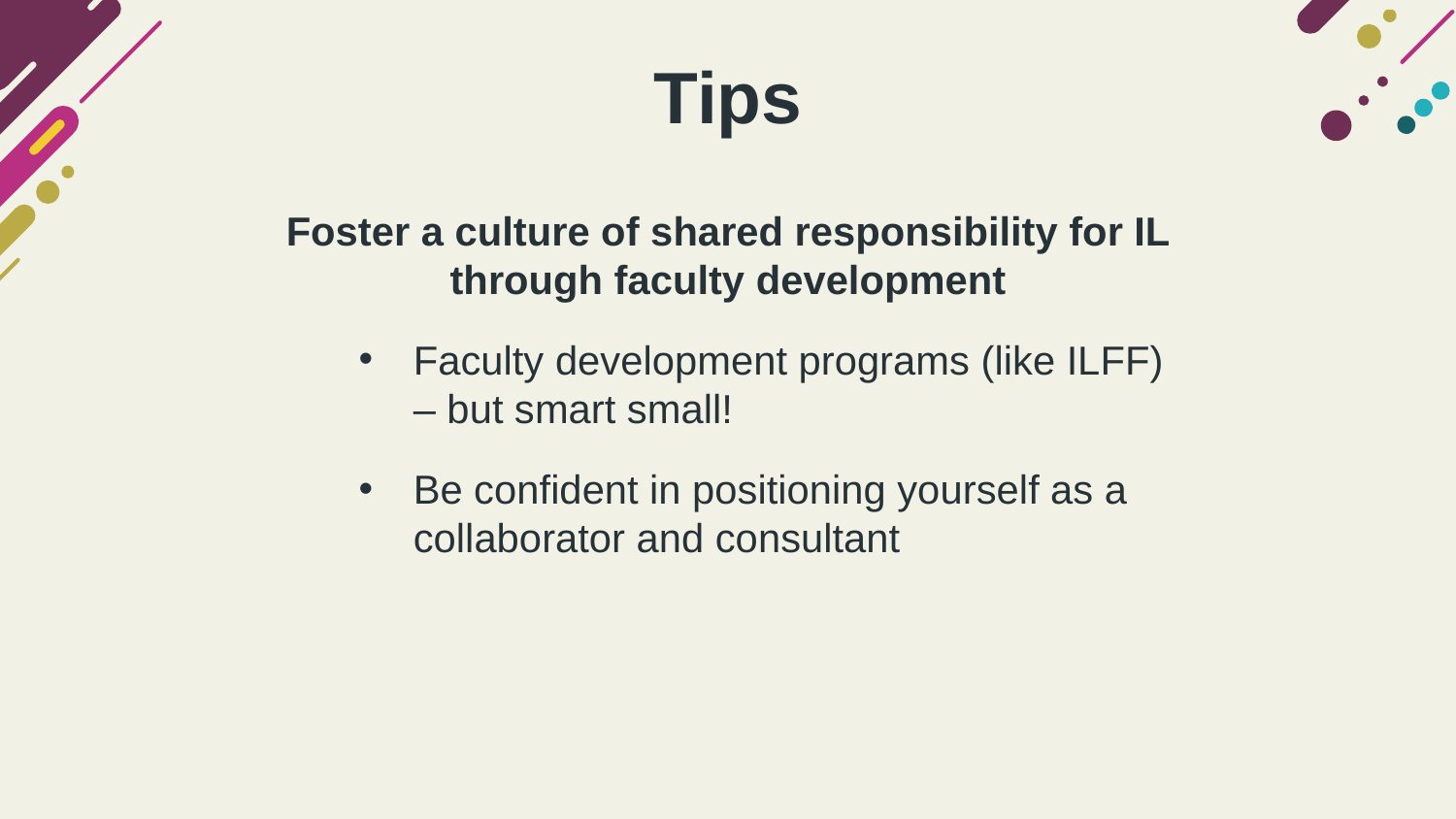

# Tips
Foster a culture of shared responsibility for IL through faculty development
Faculty development programs (like ILFF) – but smart small!
Be confident in positioning yourself as a collaborator and consultant